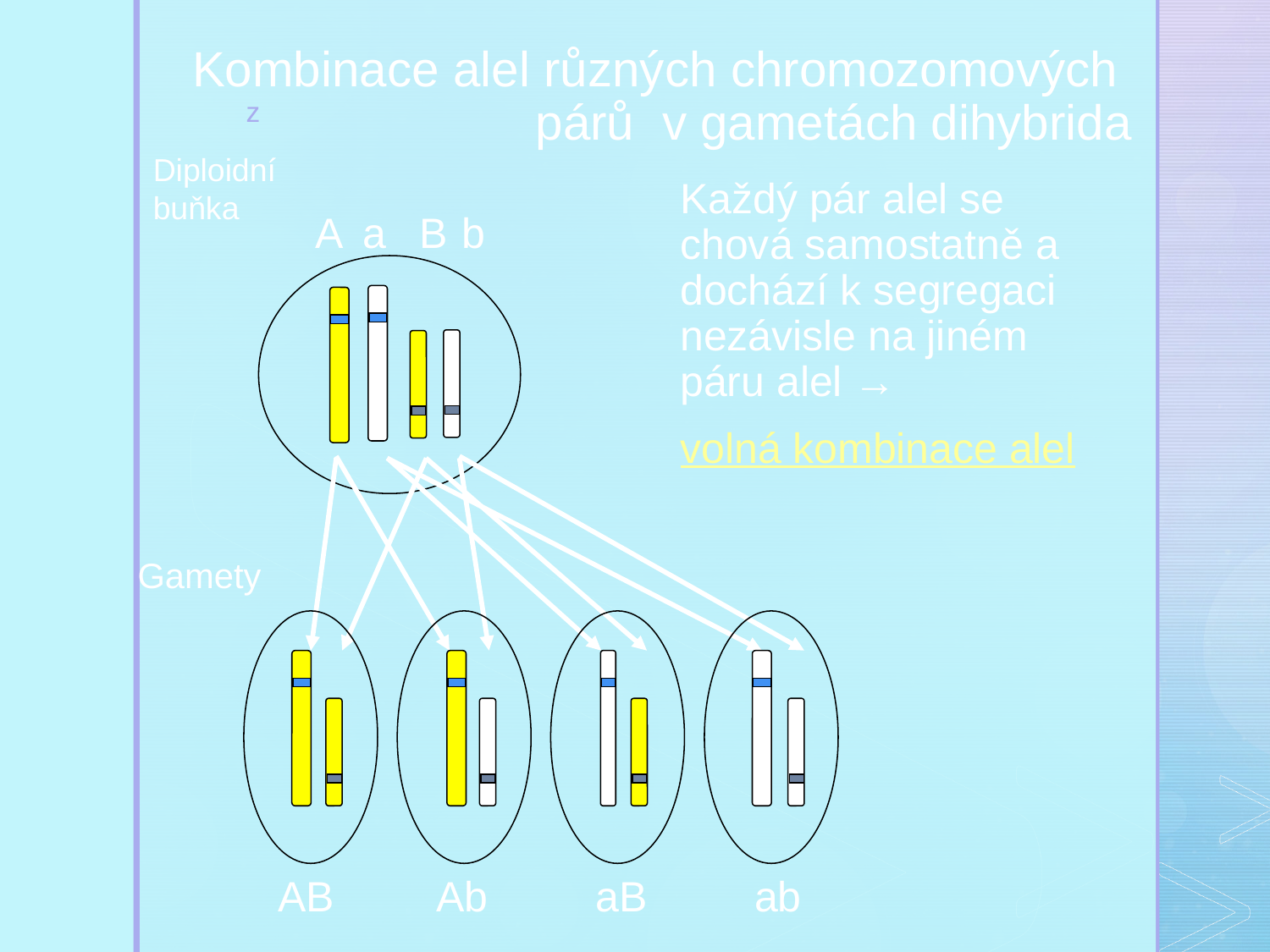

Kombinace alel různých chromozomových
párů  v gametách dihybrida
Diploidní buňka
	Každý pár alel se chová samostatně a dochází k segregaci nezávisle na jiném páru alel →
	volná kombinace alel
A
a
B
b

Gamety

AB
Ab
aB
ab